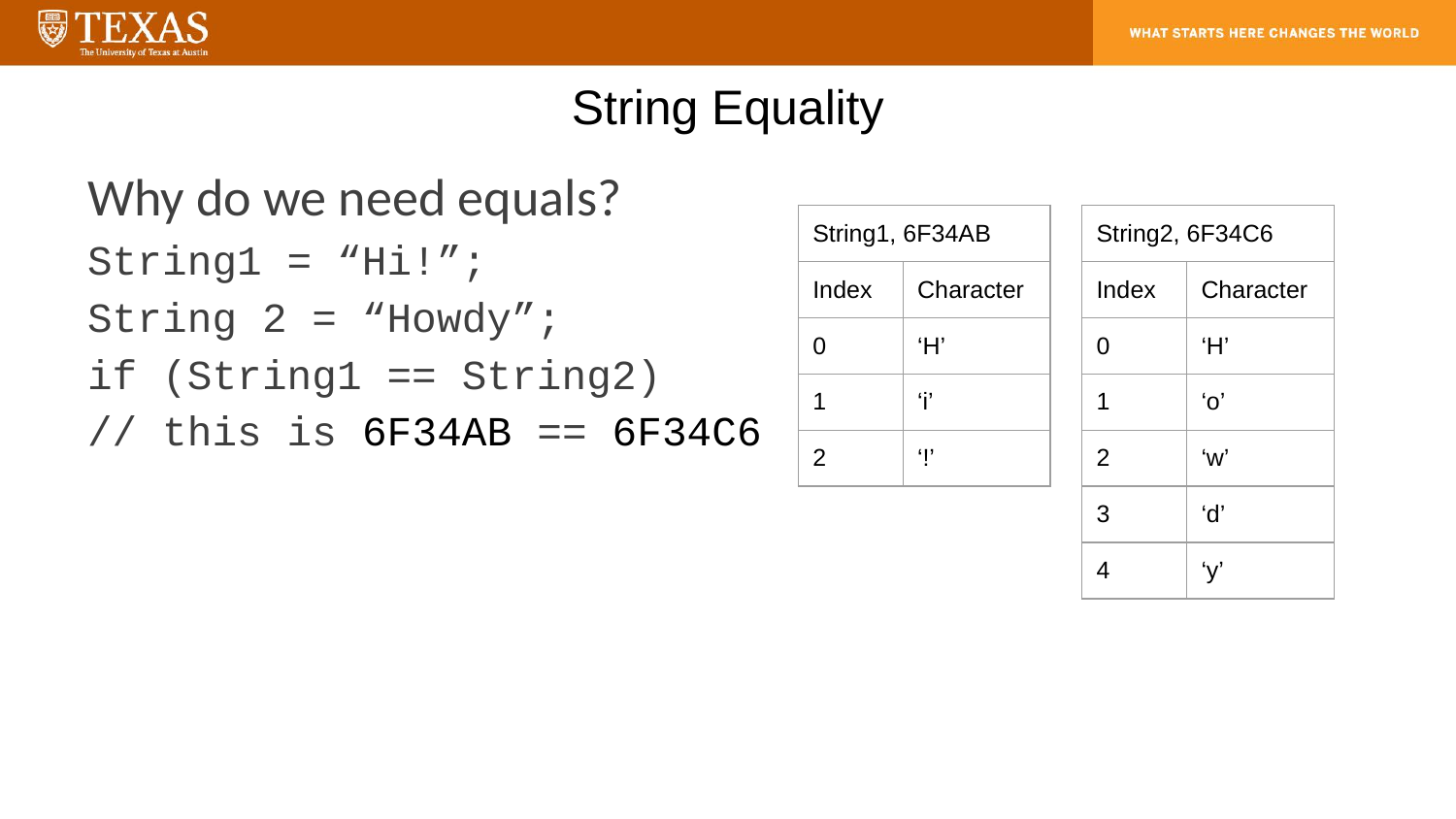

# String Equality
Why do we need equals?
String1 = “Hi!”;
String 2 = “Howdy”;
if (String1 == String2)
// this is 6F34AB == 6F34C6
| String1, 6F34AB |  |
| --- | --- |
| Index | Character |
| 0 | ‘H’ |
| 1 | ‘i’ |
| 2 | ‘!’ |
| String2, 6F34C6 |  |
| --- | --- |
| Index | Character |
| 0 | ‘H’ |
| 1 | ‘o’ |
| 2 | ‘w’ |
| 3 | ‘d’ |
| 4 | ‘y’ |